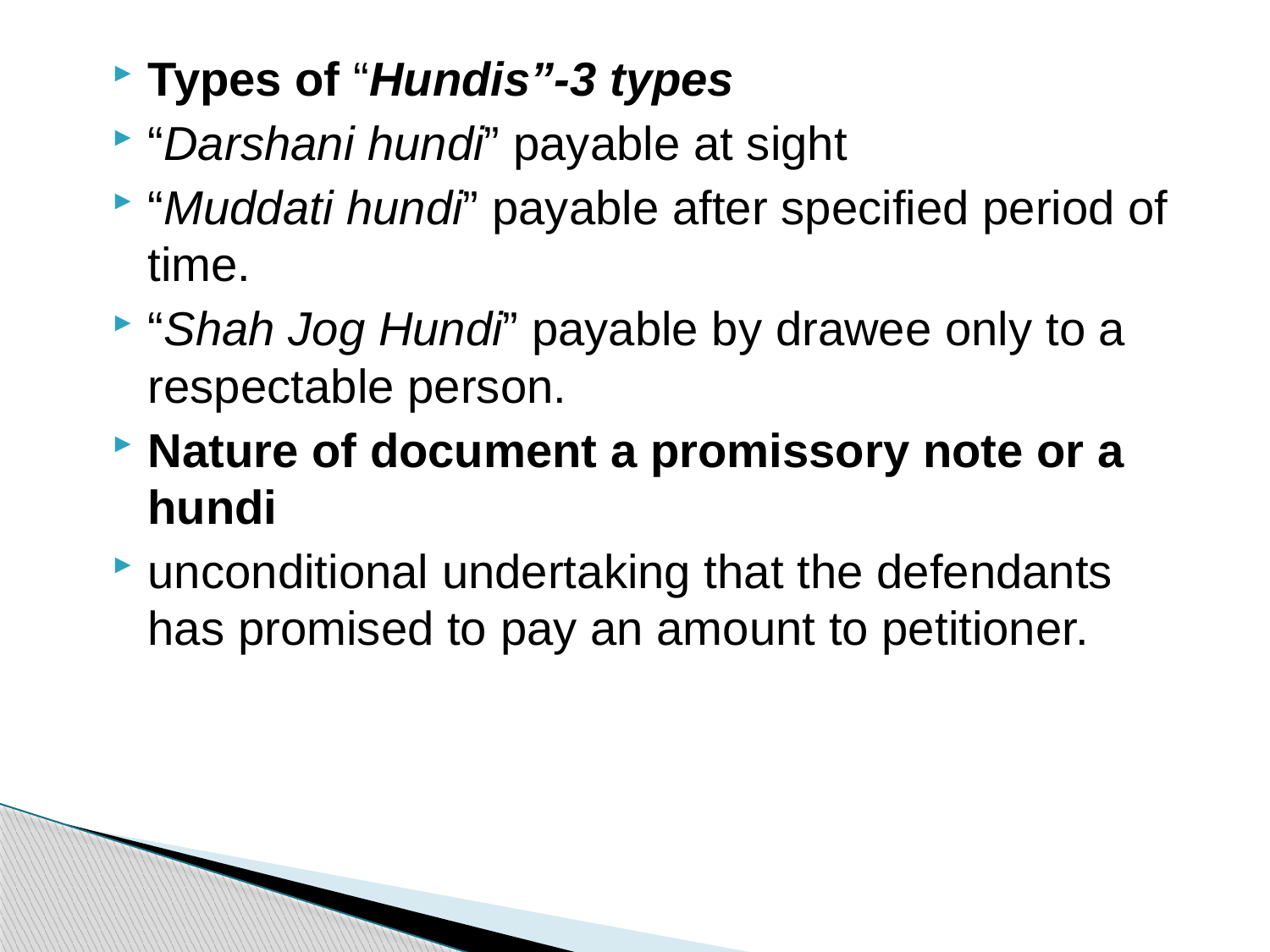

Types of “Hundis”-3 types
“Darshani hundi” payable at sight
“Muddati hundi” payable after specified period of time.
“Shah Jog Hundi” payable by drawee only to a respectable person.
Nature of document a promissory note or a hundi
unconditional undertaking that the defendants has promised to pay an amount to petitioner.